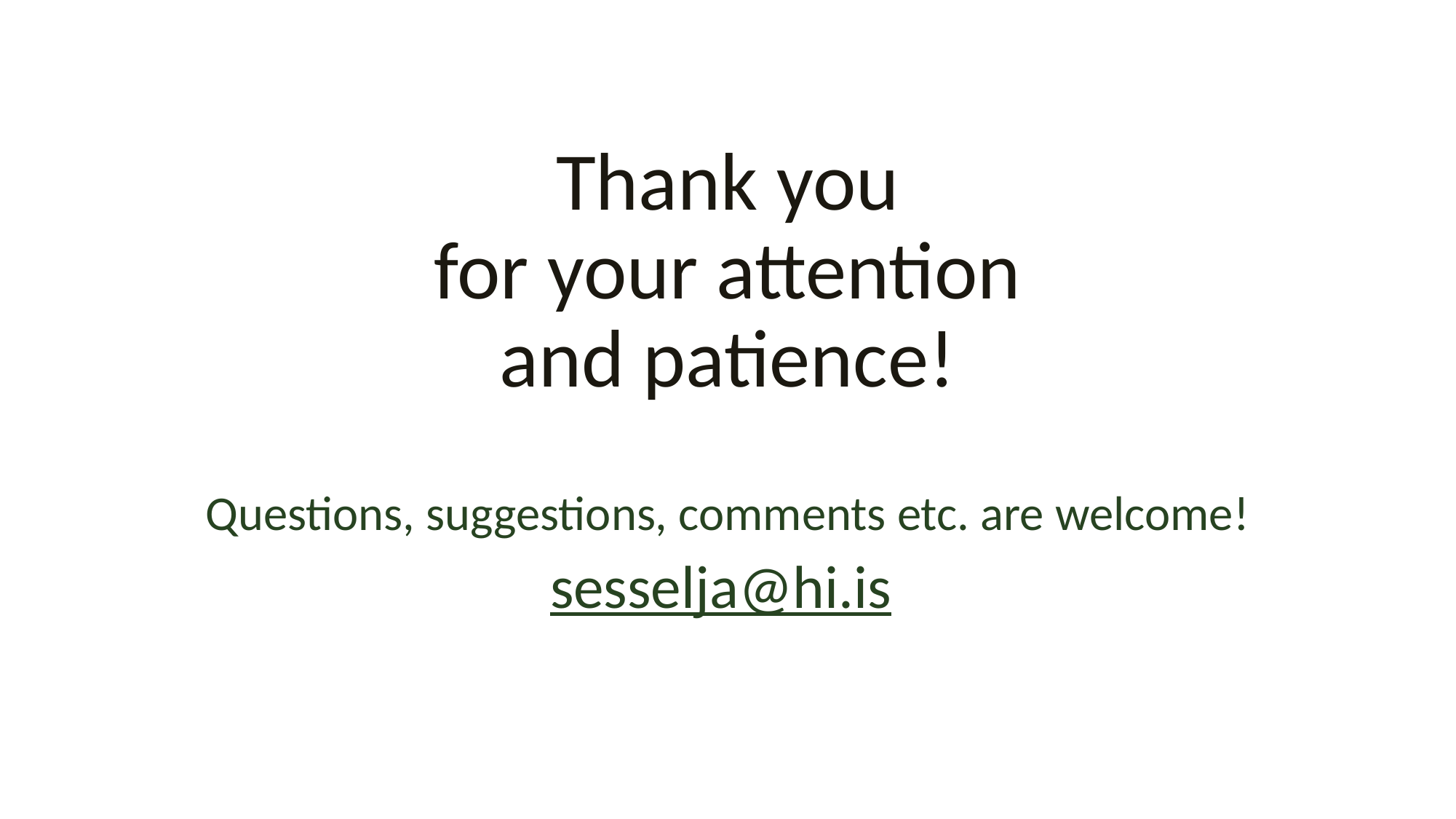

# Thank you for your attention and patience!

Questions, suggestions, comments etc. are welcome!
sesselja@hi.is